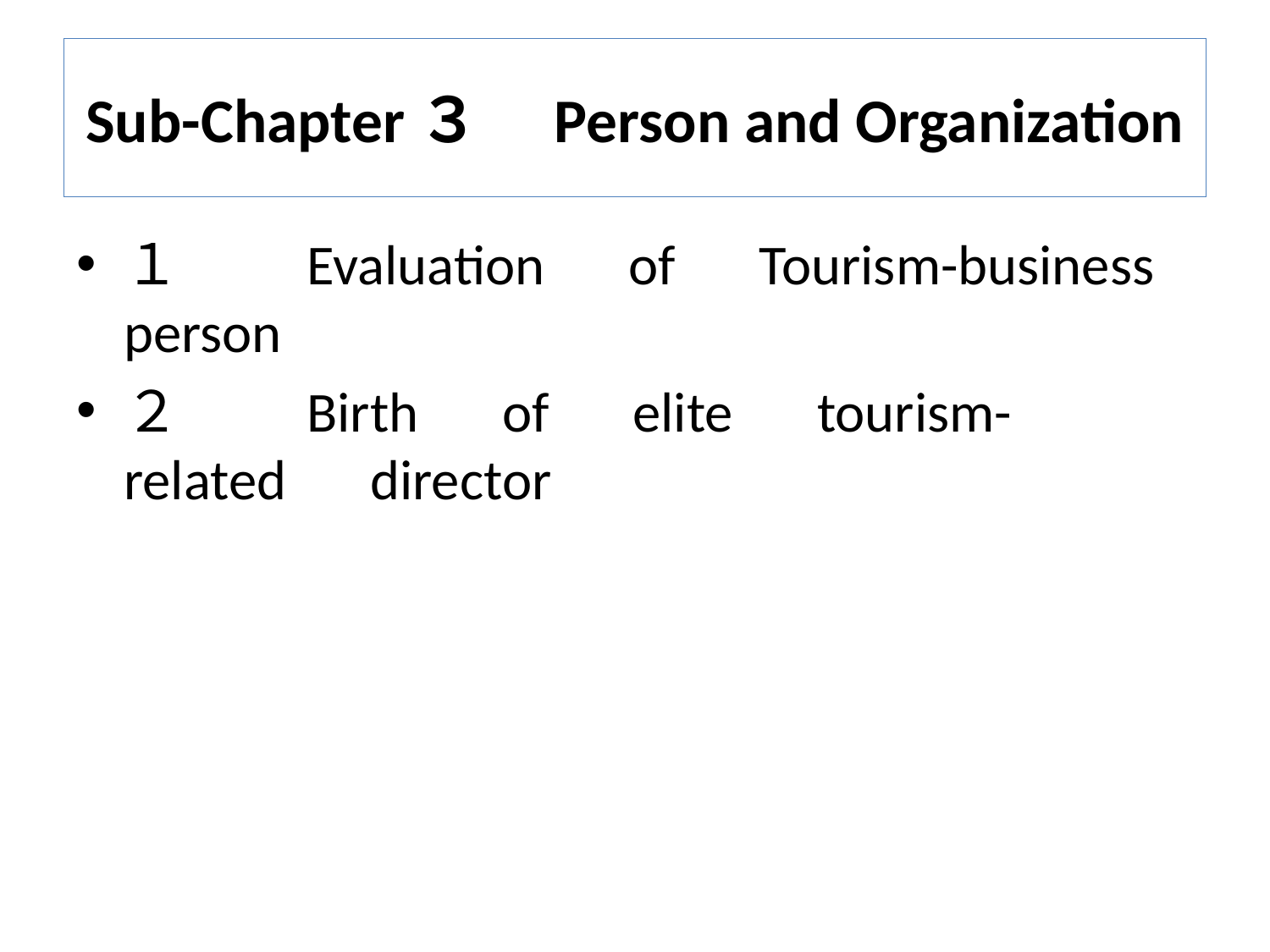

# Sub-Chapter３　Person and Organization
１　　Evaluation　of　Tourism-business person
２　　Birth　of　elite　tourism-related　director